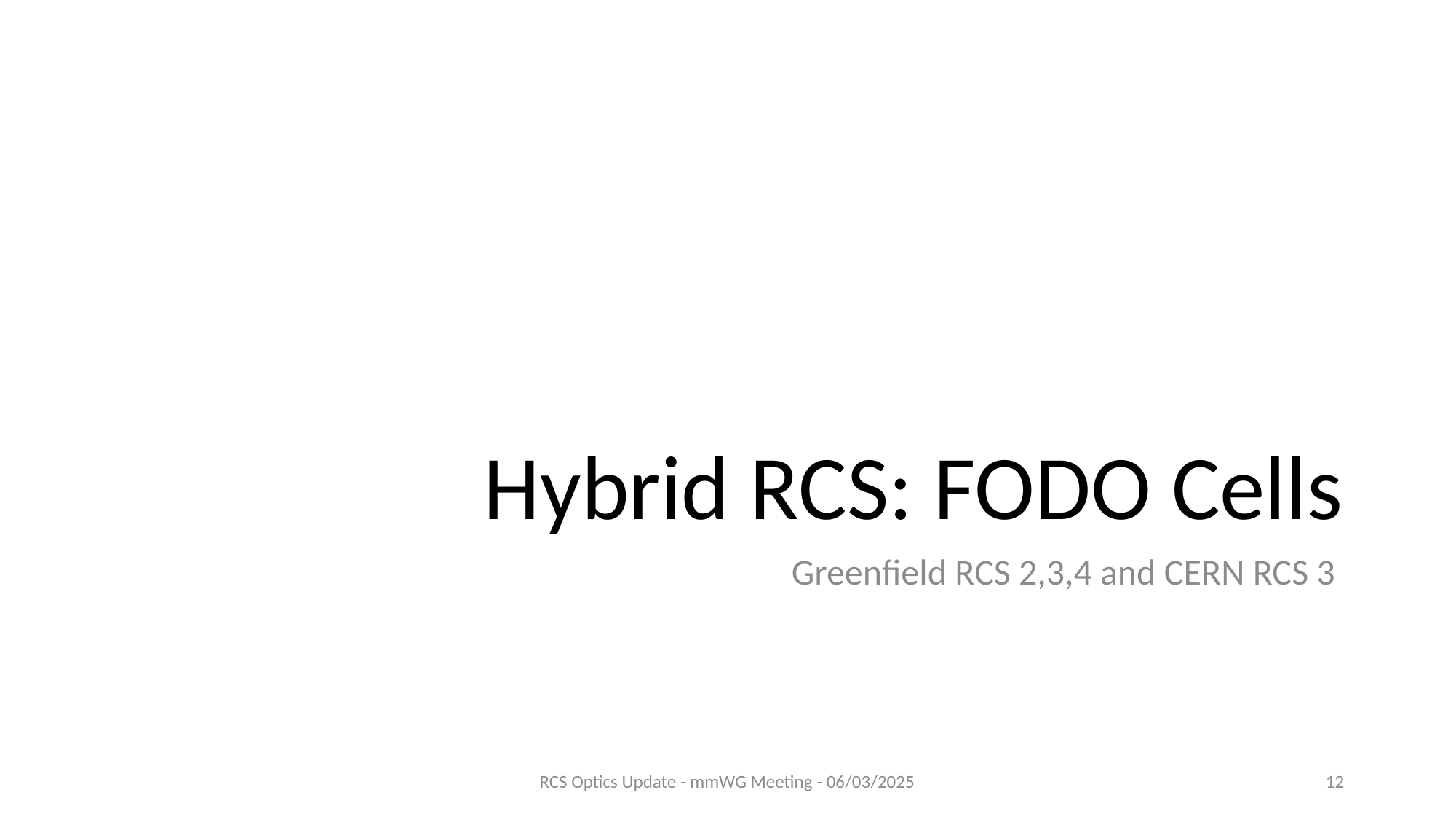

# Hybrid RCS: FODO Cells
Greenfield RCS 2,3,4 and CERN RCS 3
RCS Optics Update - mmWG Meeting - 06/03/2025
12